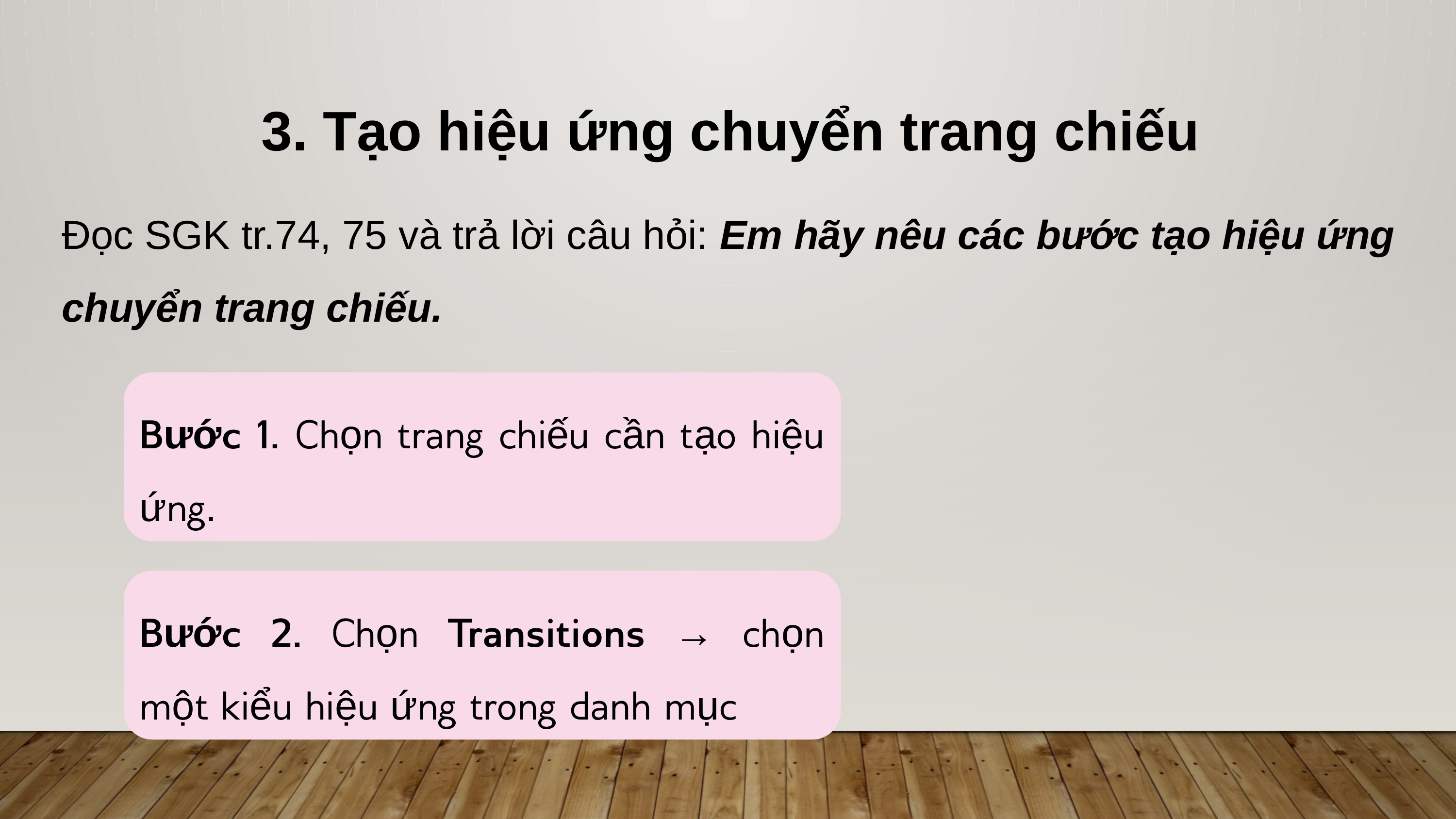

3. Tạo hiệu ứng chuyển trang chiếu
Đọc SGK tr.74, 75 và trả lời câu hỏi: Em hãy nêu các bước tạo hiệu ứng chuyển trang chiếu.
Bước 1. Chọn trang chiếu cần tạo hiệu ứng.
Bước 2. Chọn Transitions → chọn một kiểu hiệu ứng trong danh mục